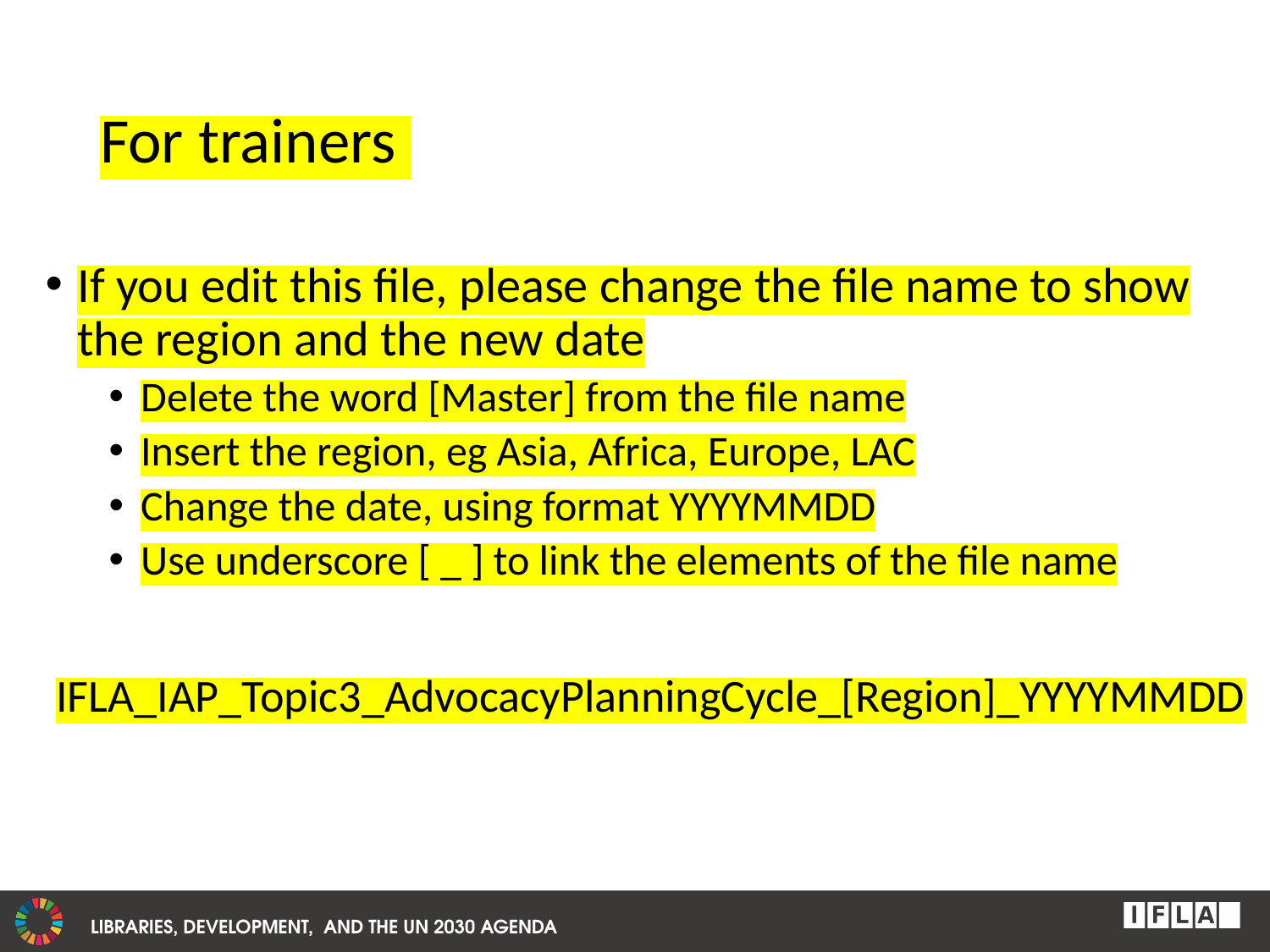

# For trainers
If you edit this file, please change the file name to show the region and the new date
Delete the word [Master] from the file name
Insert the region, eg Asia, Africa, Europe, LAC
Change the date, using format YYYYMMDD
Use underscore [ _ ] to link the elements of the file name

IFLA_IAP_Topic3_AdvocacyPlanningCycle_[Region]_YYYYMMDD